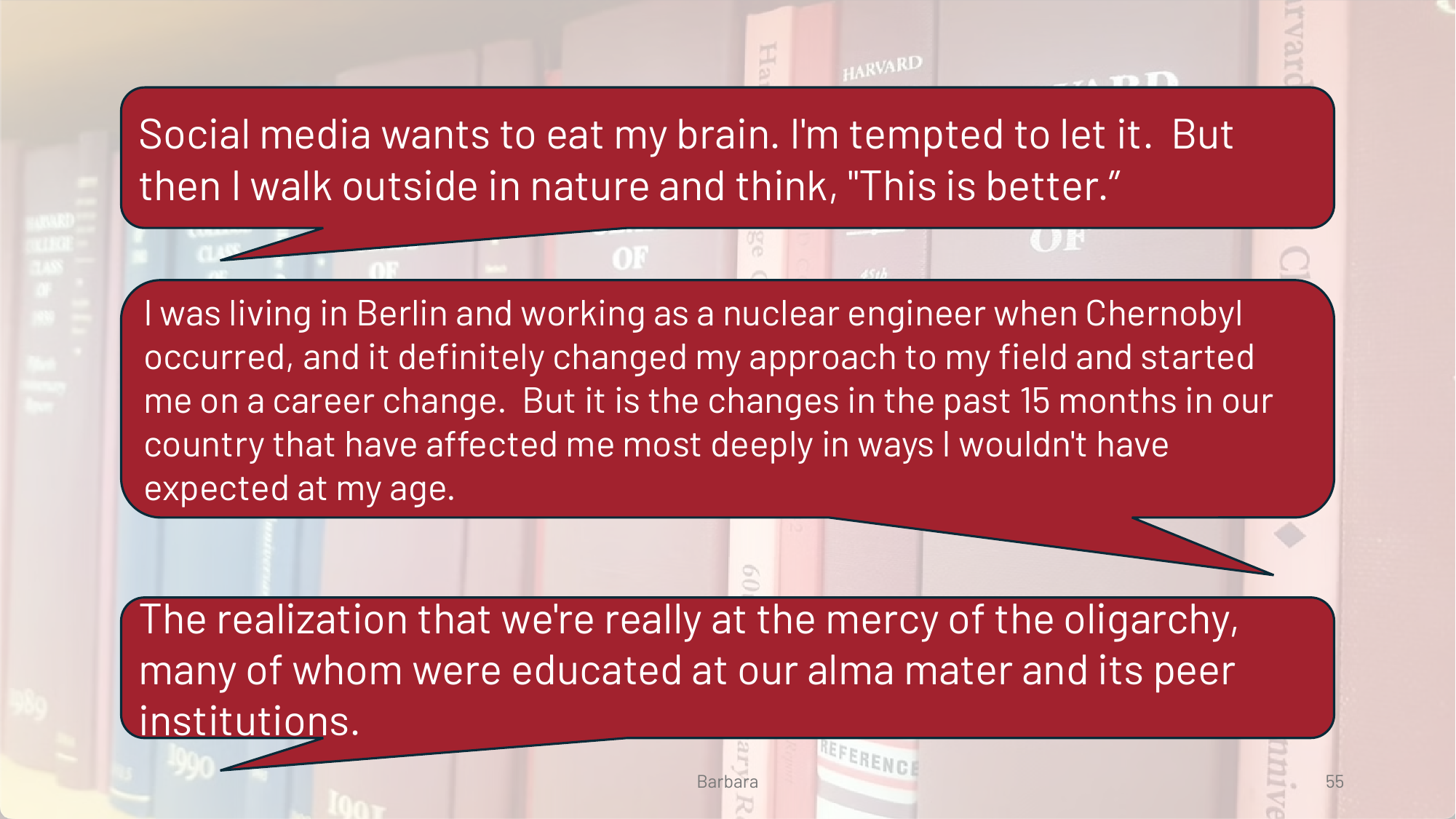

Social media wants to eat my brain. I'm tempted to let it.  But then I walk outside in nature and think, "This is better.”
I was living in Berlin and working as a nuclear engineer when Chernobyl occurred, and it definitely changed my approach to my field and started me on a career change.  But it is the changes in the past 15 months in our country that have affected me most deeply in ways I wouldn't have expected at my age.
The realization that we're really at the mercy of the oligarchy, many of whom were educated at our alma mater and its peer institutions.
Barbara
55